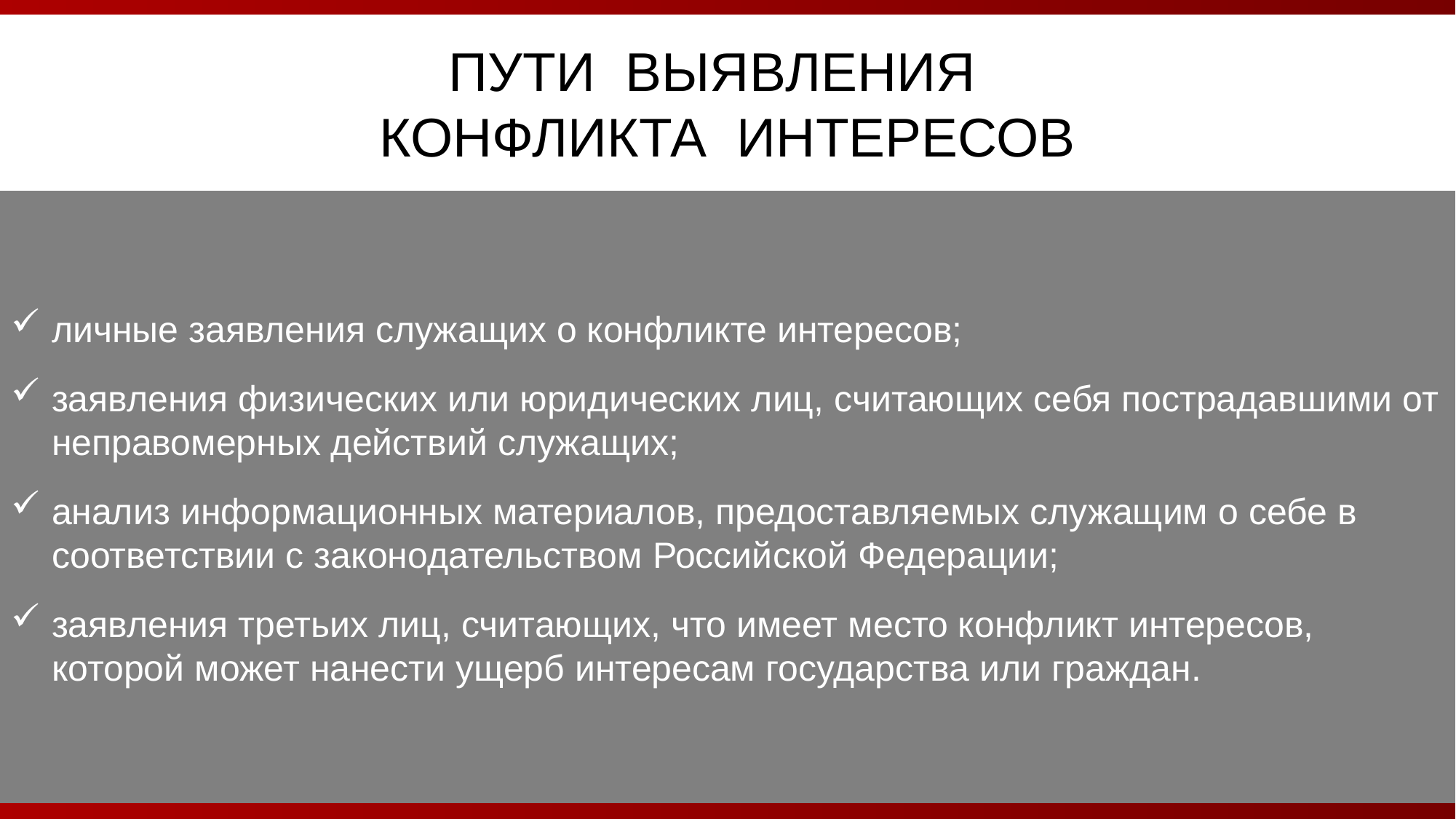

ПУТИ  ВЫЯВЛЕНИЯ
КОНФЛИКТА  ИНТЕРЕСОВ
личные заявления служащих о конфликте интересов;

заявления физических или юридических лиц, считающих себя пострадавшими от неправомерных действий служащих;

анализ информационных материалов, предоставляемых служащим о себе в соответствии с законодательством Российской Федерации;

заявления третьих лиц, считающих, что имеет место конфликт интересов, которой может нанести ущерб интересам государства или граждан.